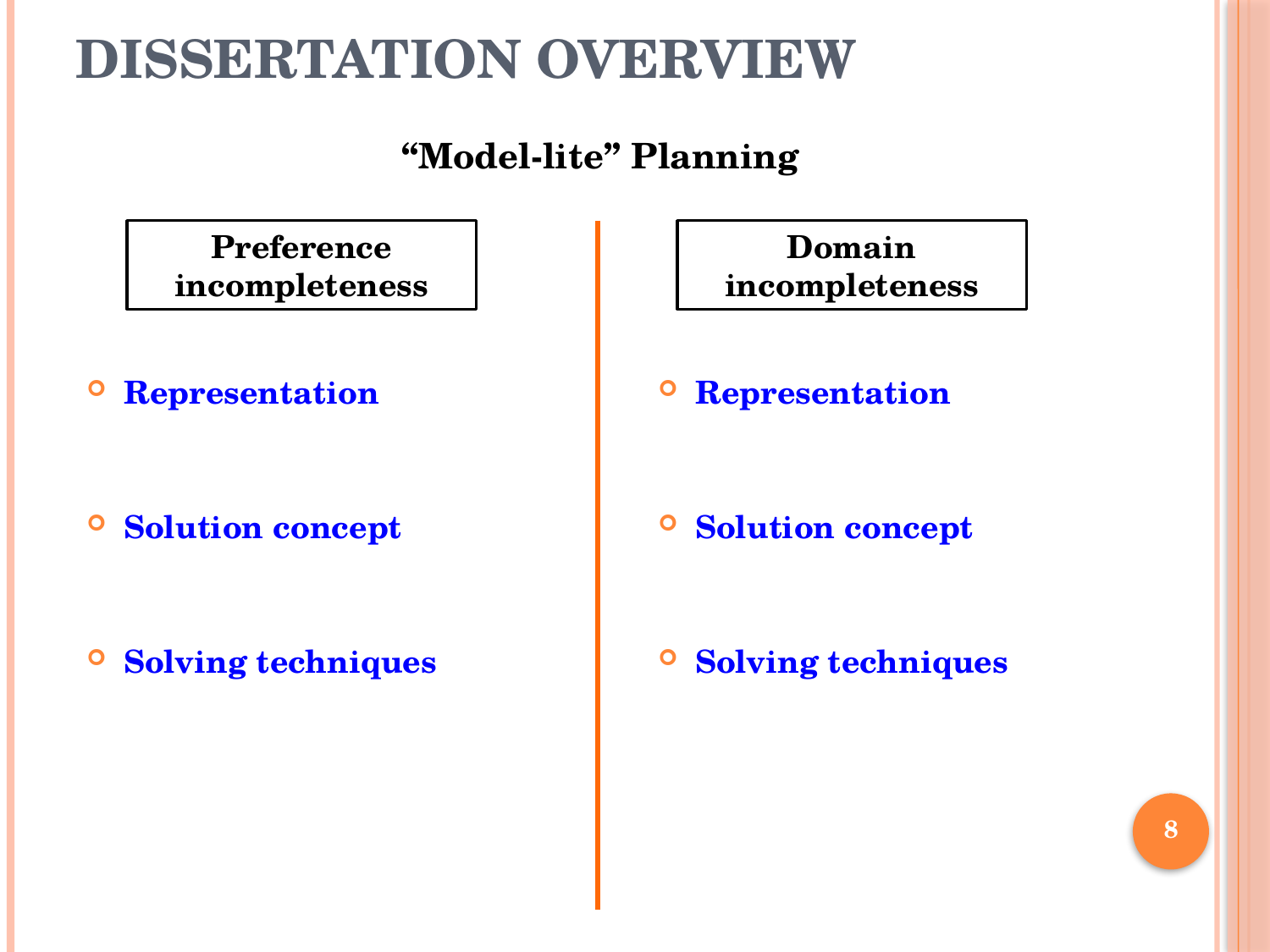

# Dissertation overview
“Model-lite” Planning
Preference incompleteness
Domain incompleteness
Representation

Solution concept

Solving techniques

Representation

Solution concept

Solving techniques

8